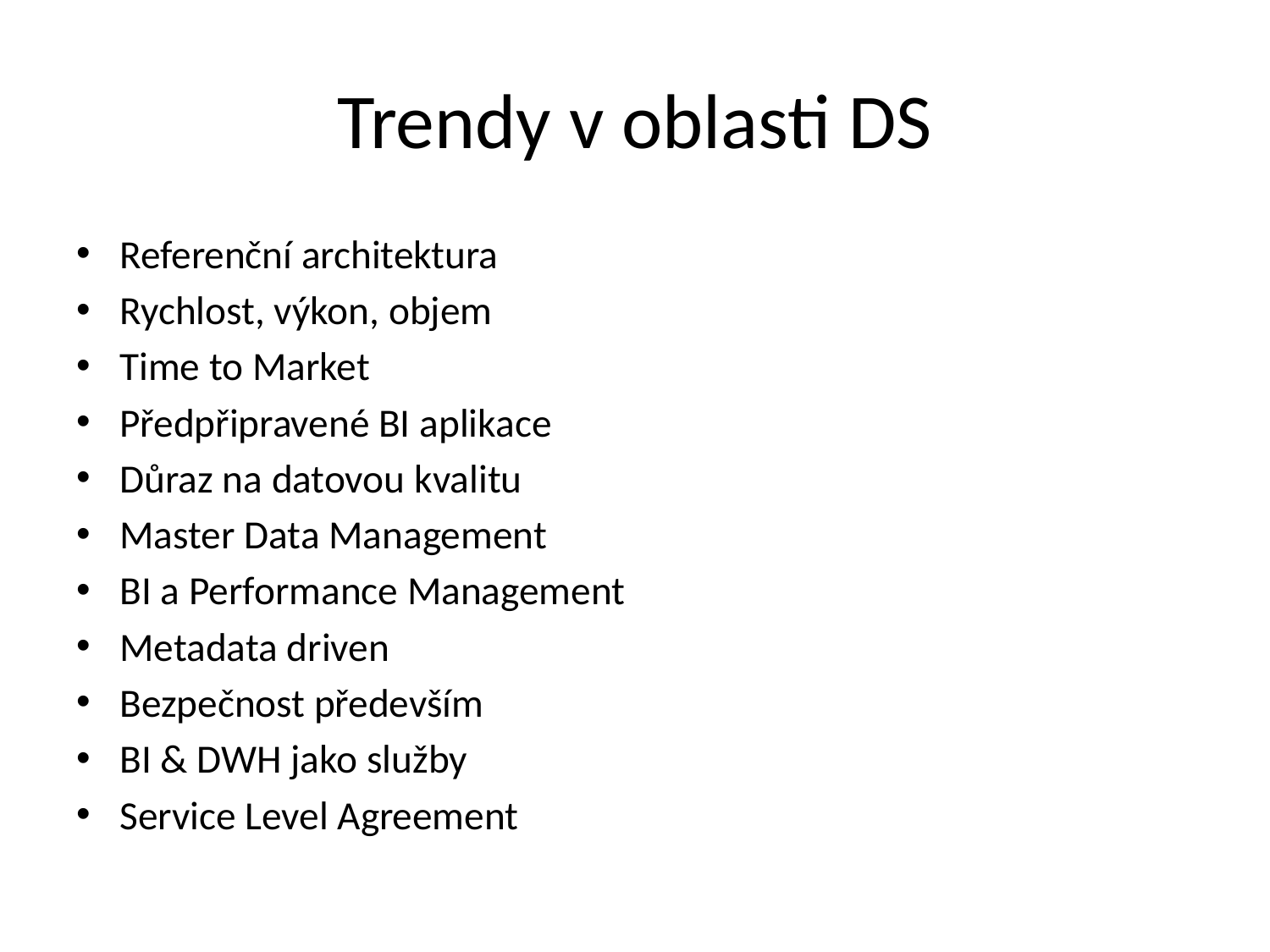

# Trendy v oblasti DS
Referenční architektura
Rychlost, výkon, objem
Time to Market
Předpřipravené BI aplikace
Důraz na datovou kvalitu
Master Data Management
BI a Performance Management
Metadata driven
Bezpečnost především
BI & DWH jako služby
Service Level Agreement